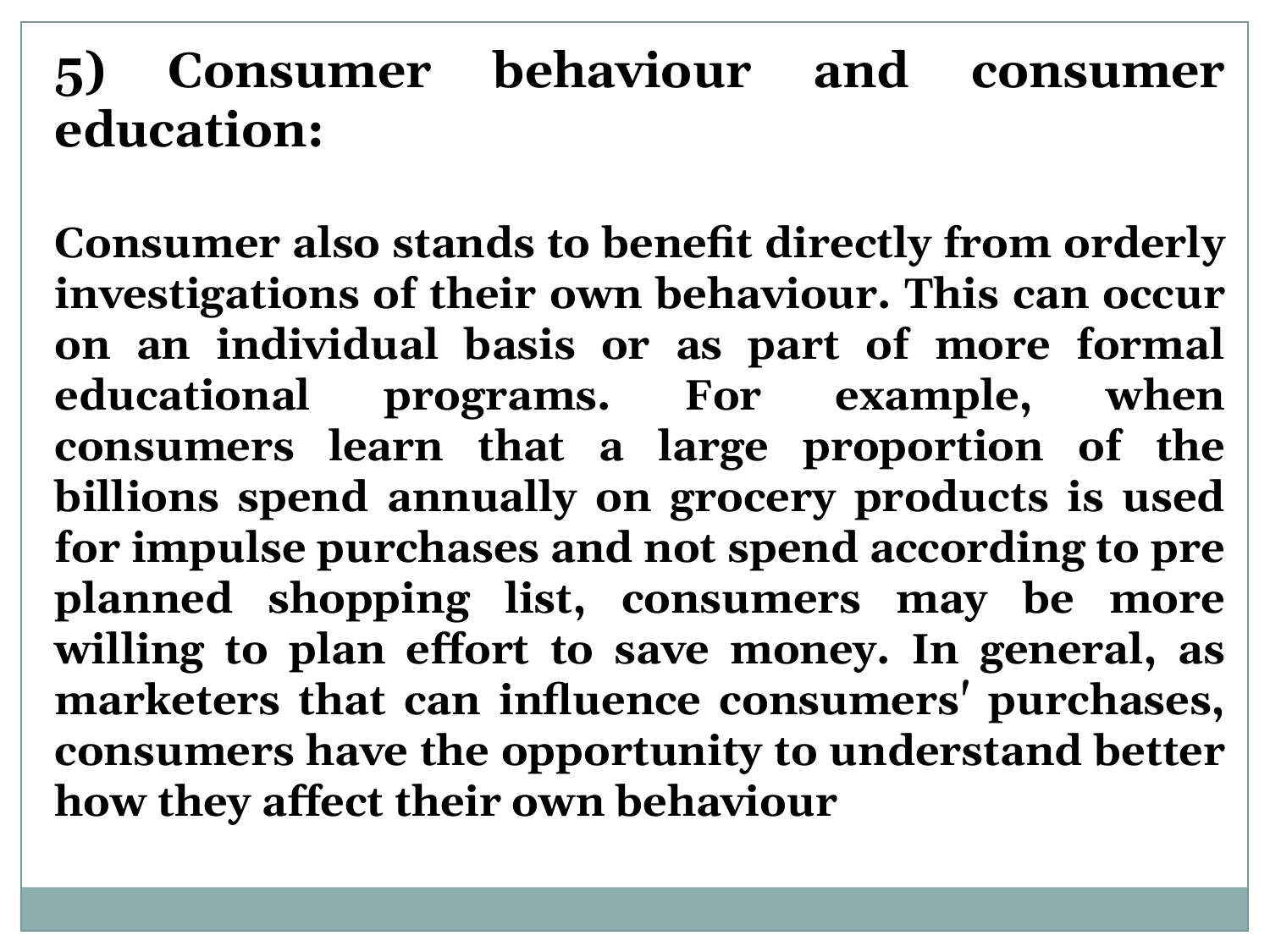

5) Consumer behaviour and consumer education:

Consumer also stands to benefit directly from orderly investigations of their own behaviour. This can occur on an individual basis or as part of more formal educational programs. For example, when consumers learn that a large proportion of the billions spend annually on grocery products is used for impulse purchases and not spend according to pre planned shopping list, consumers may be more willing to plan effort to save money. In general, as marketers that can influence consumers' purchases, consumers have the opportunity to understand better how they affect their own behaviour